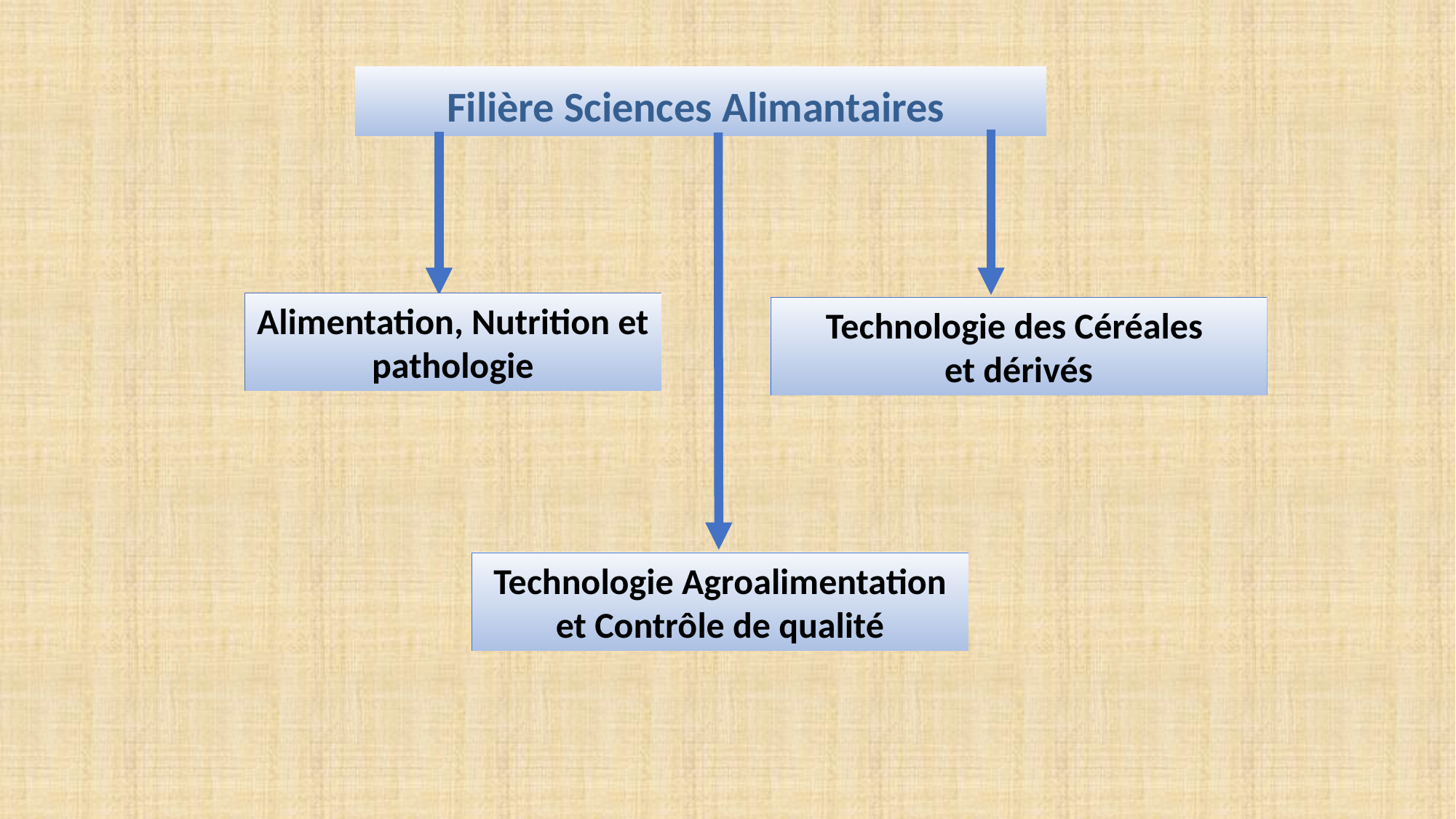

Filière Sciences Alimantaires
Alimentation, Nutrition et pathologie
Technologie des Céréales
et dérivés
Technologie Agroalimentation et Contrôle de qualité